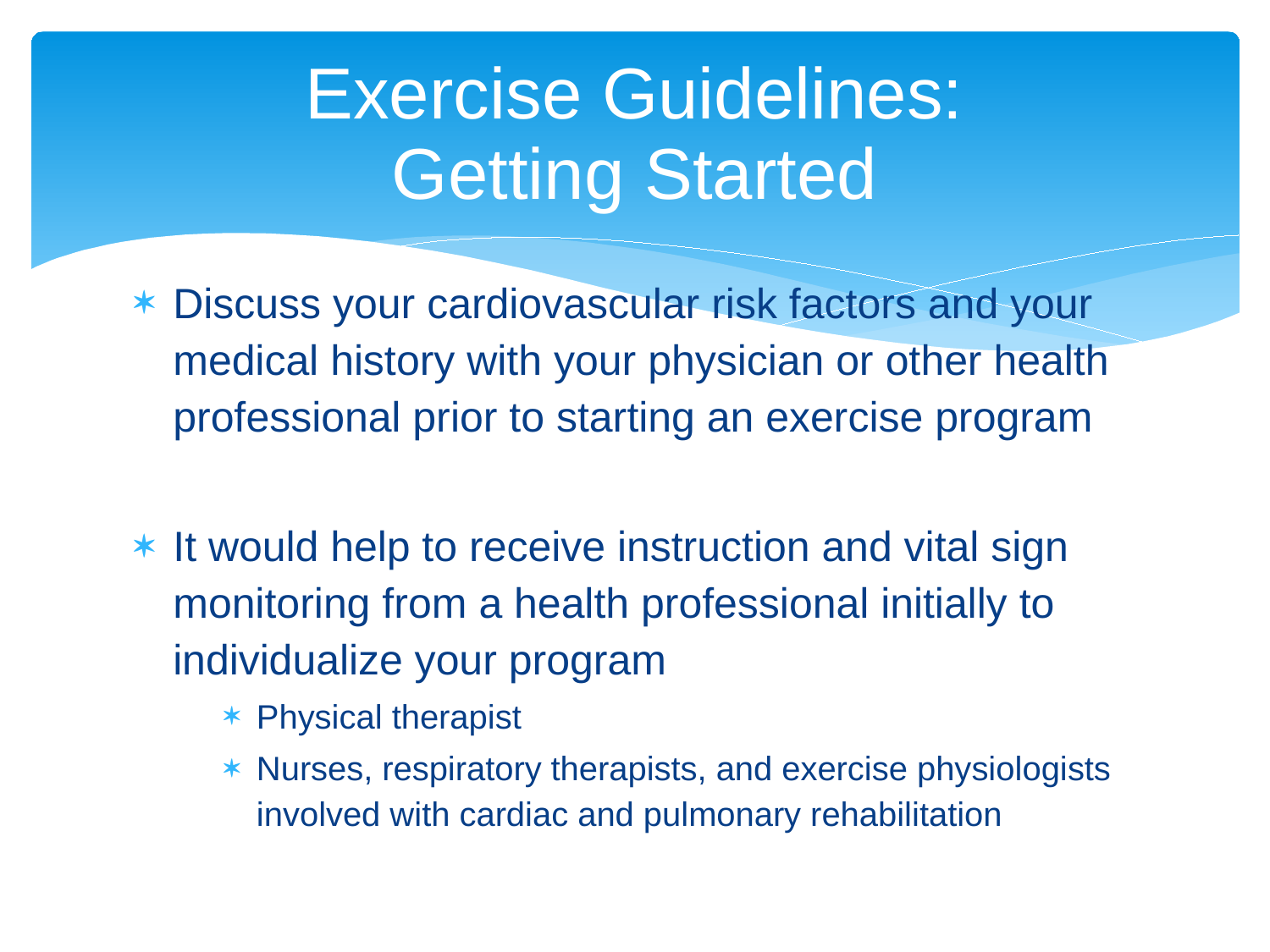

# Exercise Guidelines: Getting Started
Discuss your cardiovascular risk factors and your medical history with your physician or other health professional prior to starting an exercise program

It would help to receive instruction and vital sign monitoring from a health professional initially to individualize your program
Physical therapist
Nurses, respiratory therapists, and exercise physiologists involved with cardiac and pulmonary rehabilitation